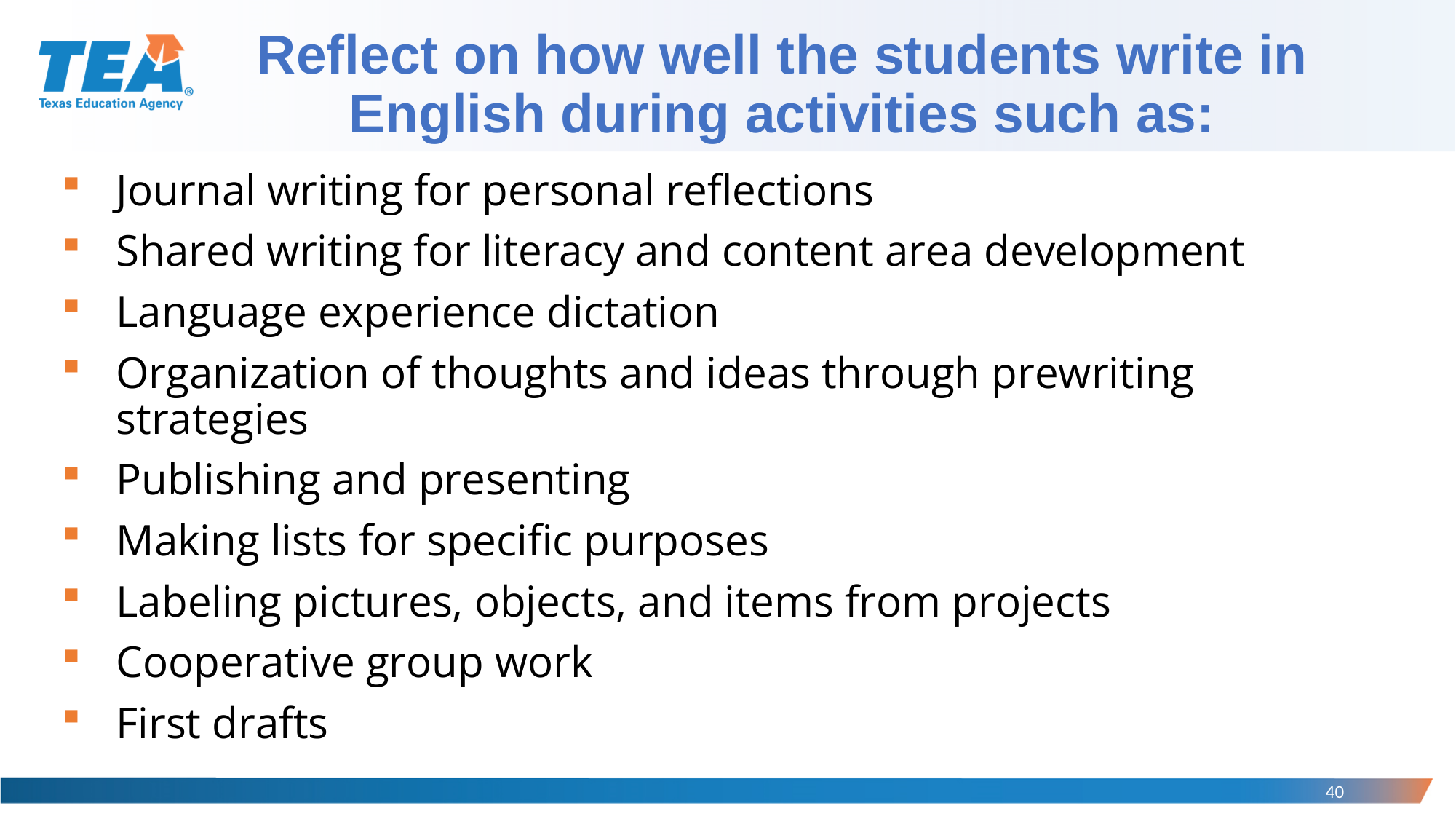

# Reflect on how well the students write in English during activities such as:
Journal writing for personal reflections
Shared writing for literacy and content area development
Language experience dictation
Organization of thoughts and ideas through prewriting strategies
Publishing and presenting
Making lists for specific purposes
Labeling pictures, objects, and items from projects
Cooperative group work
First drafts

40